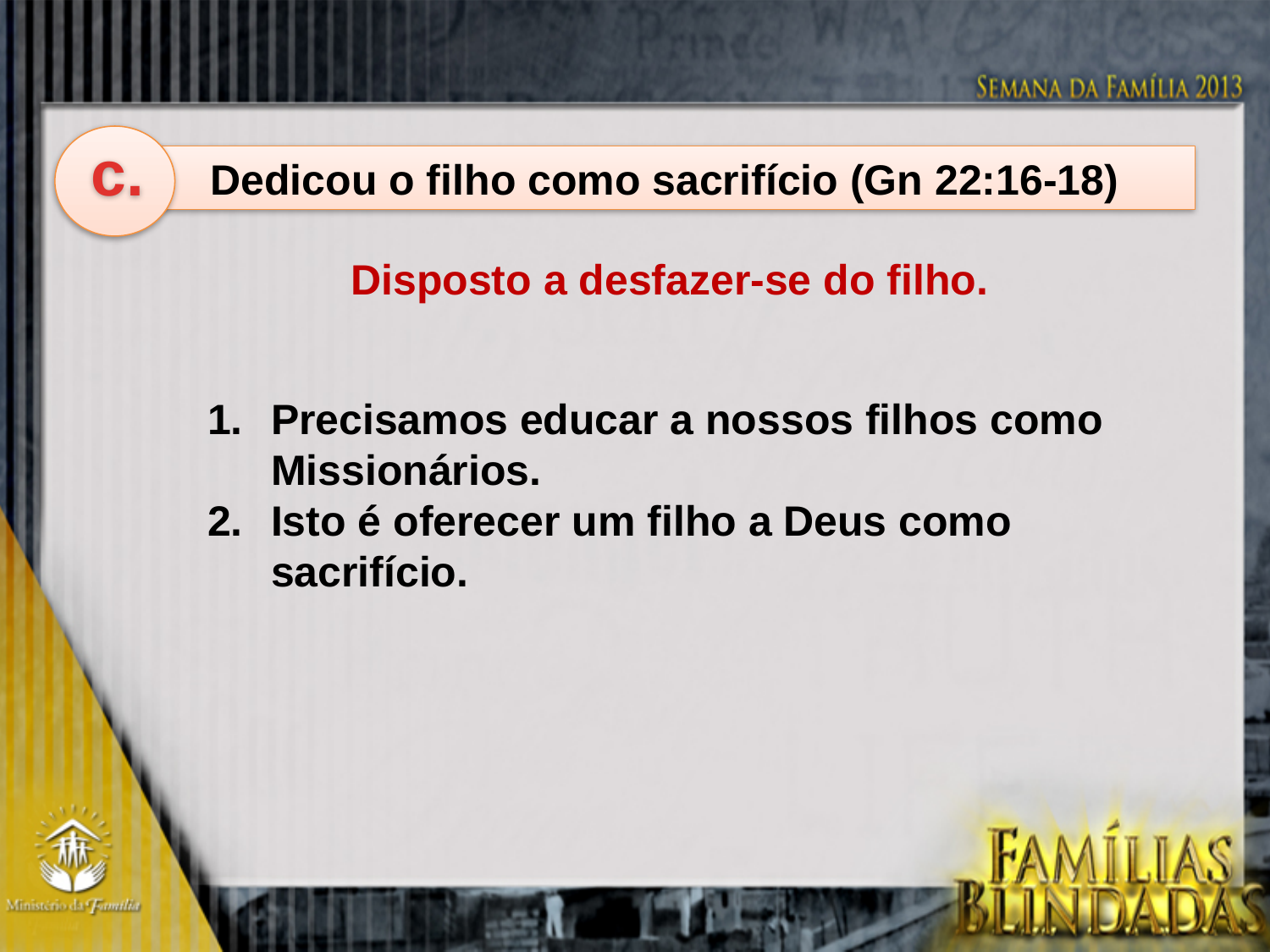

c.

Dedicou o filho como sacrifício (Gn 22:16-18)
Disposto a desfazer-se do filho.
Precisamos educar a nossos filhos como Missionários.
Isto é oferecer um filho a Deus como sacrifício.